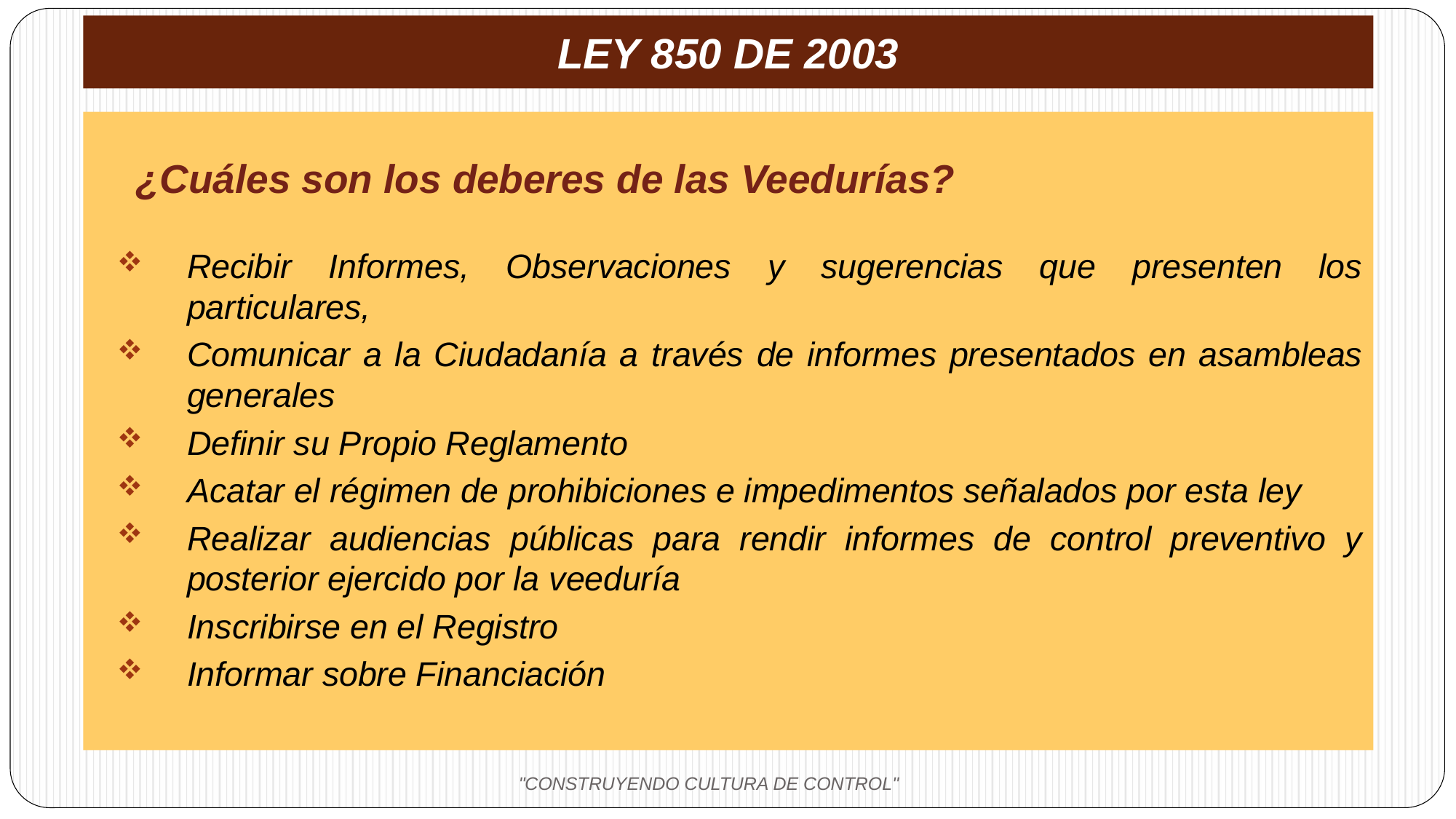

# LEY 850 DE 2003

¿Cuáles son los deberes de las Veedurías?

Recibir Informes, Observaciones y sugerencias que presenten los particulares,
Comunicar a la Ciudadanía a través de informes presentados en asambleas generales
Definir su Propio Reglamento
Acatar el régimen de prohibiciones e impedimentos señalados por esta ley
Realizar audiencias públicas para rendir informes de control preventivo y posterior ejercido por la veeduría
Inscribirse en el Registro
Informar sobre Financiación

"CONSTRUYENDO CULTURA DE CONTROL"